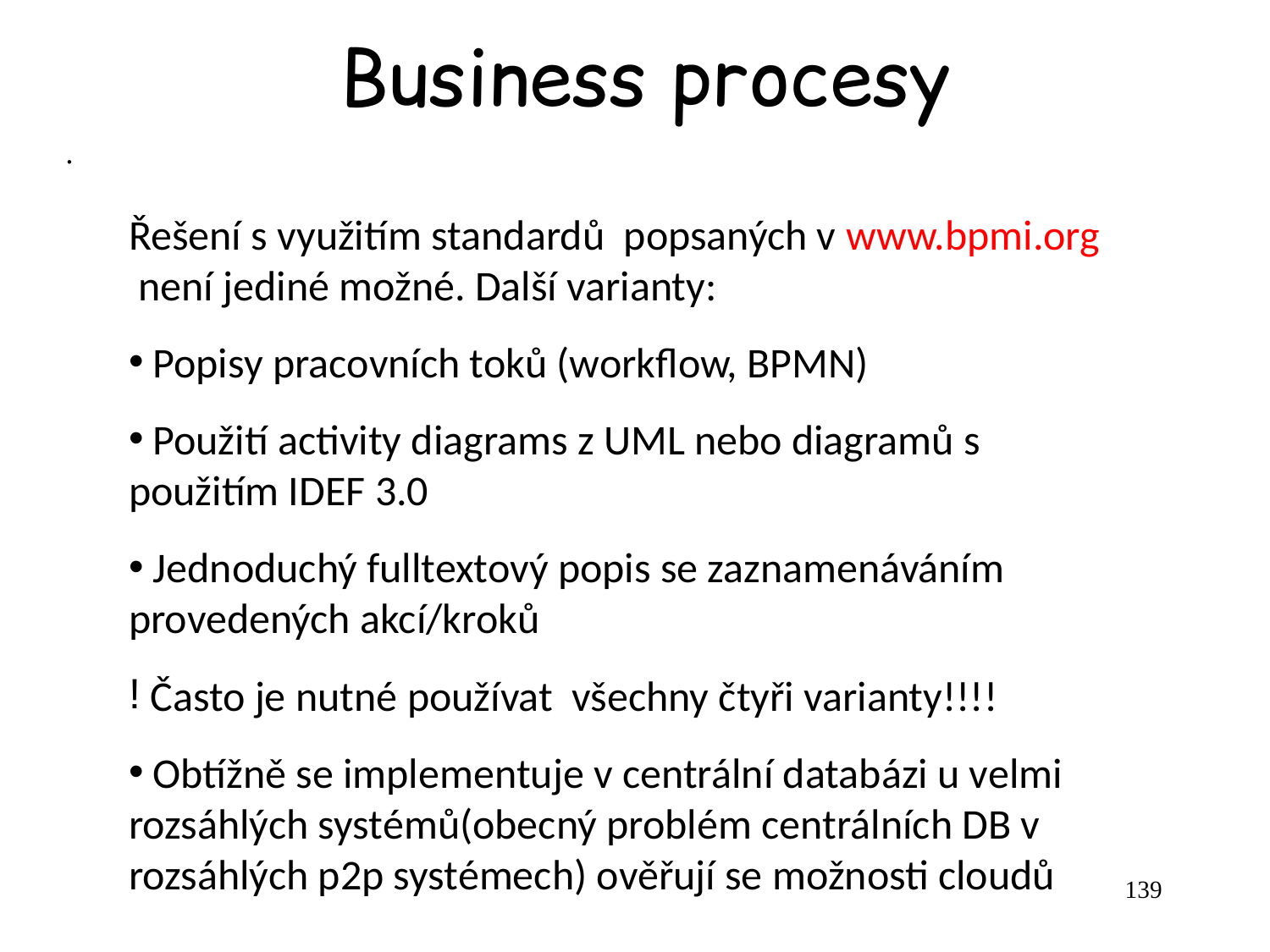

Business procesy
.
Řešení s využitím standardů  popsaných v www.bpmi.org     není jediné možné. Další varianty:
 Popisy pracovních toků (workflow, BPMN)
 Použití activity diagrams z UML nebo diagramů s použitím IDEF 3.0
 Jednoduchý fulltextový popis se zaznamenáváním provedených akcí/kroků
 Často je nutné používat  všechny čtyři varianty!!!!
 Obtížně se implementuje v centrální databázi u velmi rozsáhlých systémů(obecný problém centrálních DB v rozsáhlých p2p systémech) ověřují se možnosti cloudů

139